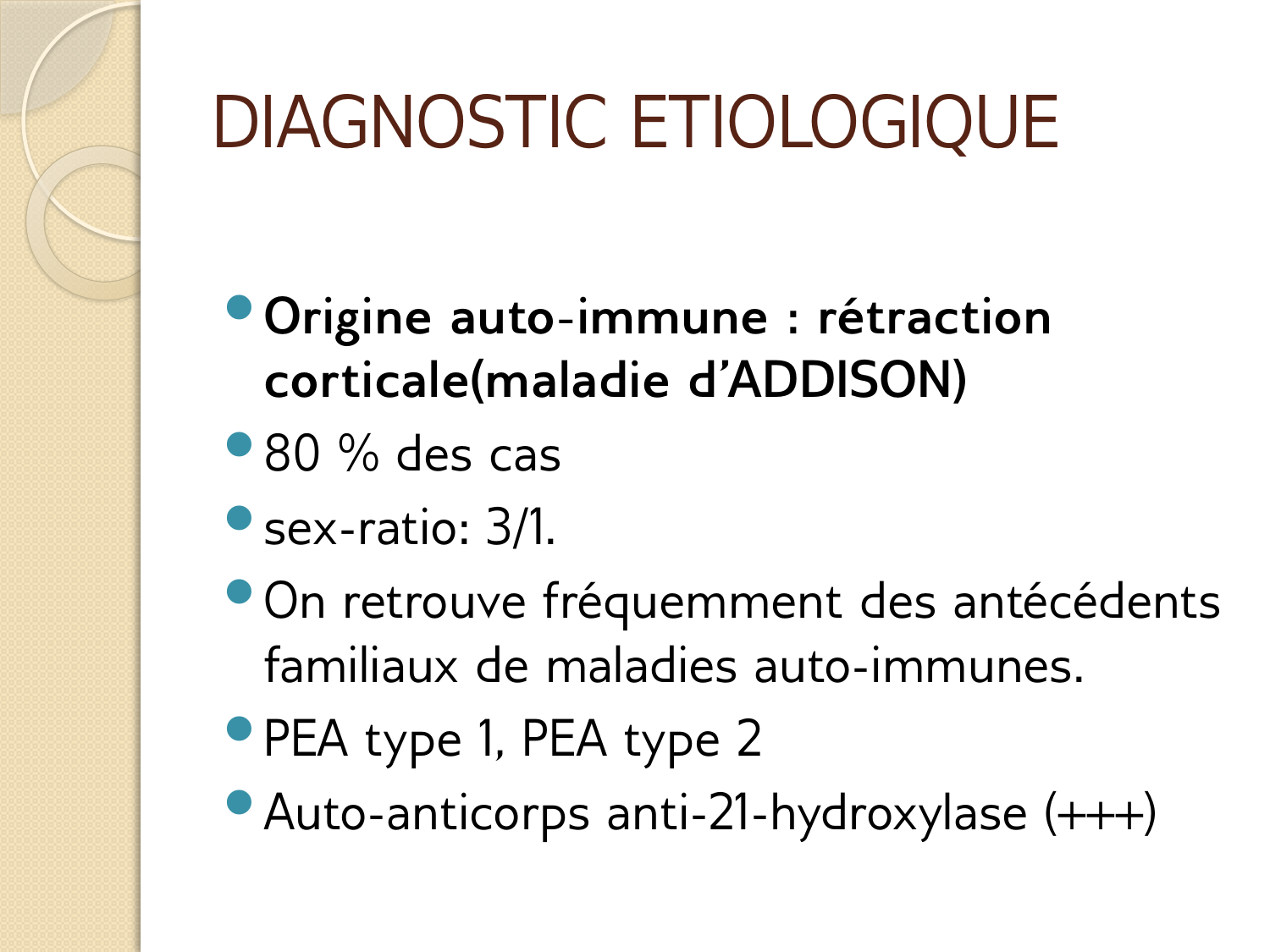

# DIAGNOSTIC ETIOLOGIQUE

Origine auto-immune : rétraction corticale(maladie d’ADDISON)
80 % des cas
sex-ratio: 3/1.
On retrouve fréquemment des antécédents familiaux de maladies auto-immunes.
PEA type 1, PEA type 2
Auto-anticorps anti-21-hydroxylase (+++)